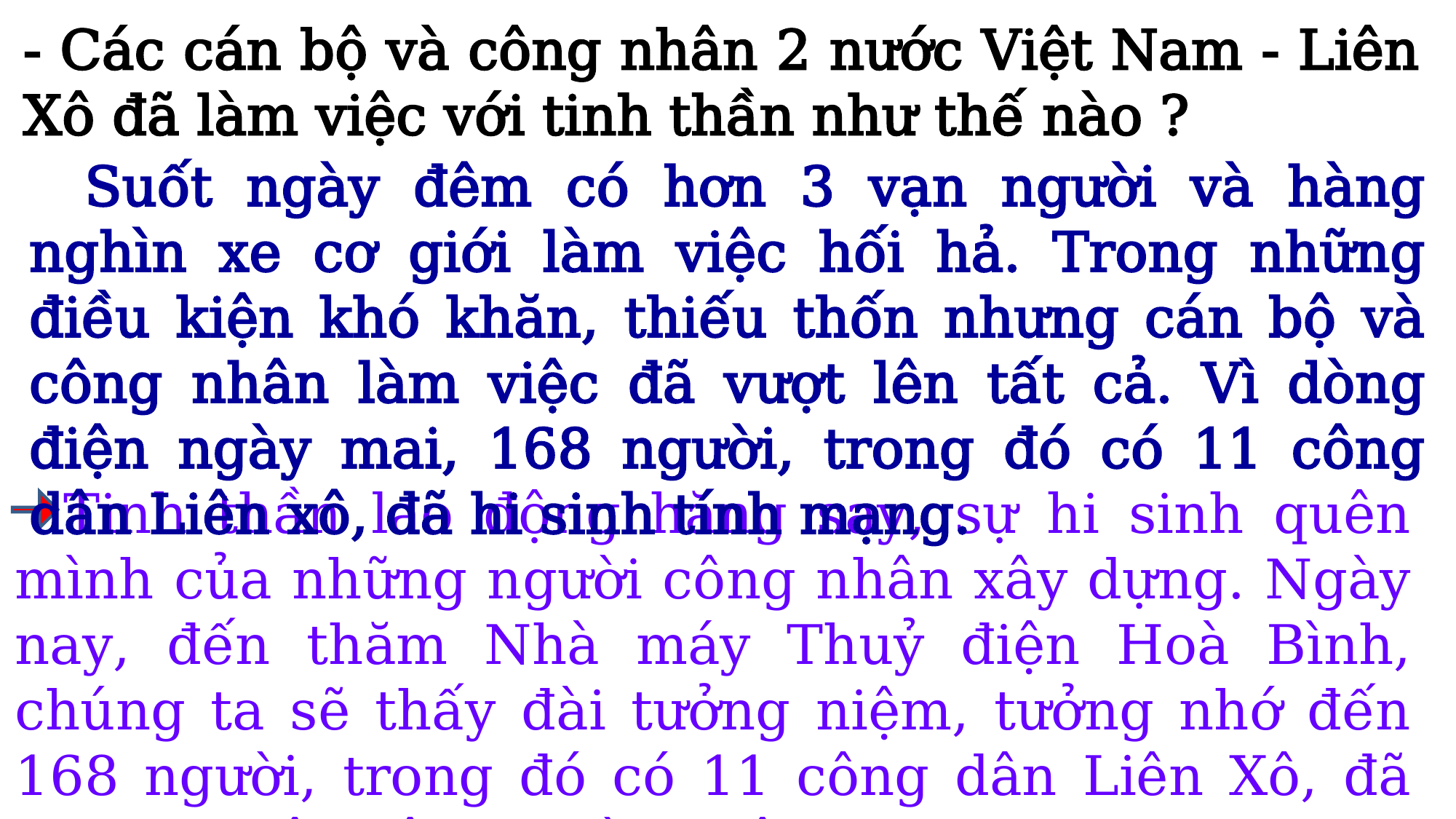

- Các cán bộ và công nhân 2 nước Việt Nam - Liên Xô đã làm việc với tinh thần như thế nào ?
Suốt ngày đêm có hơn 3 vạn người và hàng nghìn xe cơ giới làm việc hối hả. Trong những điều kiện khó khăn, thiếu thốn nhưng cán bộ và công nhân làm việc đã vượt lên tất cả. Vì dòng điện ngày mai, 168 người, trong đó có 11 công dân Liên xô, đã hi sinh tính mạng.
Tinh thần lao động hăng say, sự hi sinh quên mình của những người công nhân xây dựng. Ngày nay, đến thăm Nhà máy Thuỷ điện Hoà Bình, chúng ta sẽ thấy đài tưởng niệm, tưởng nhớ đến 168 người, trong đó có 11 công dân Liên Xô, đã hy sinh trên công trường xây dựng.